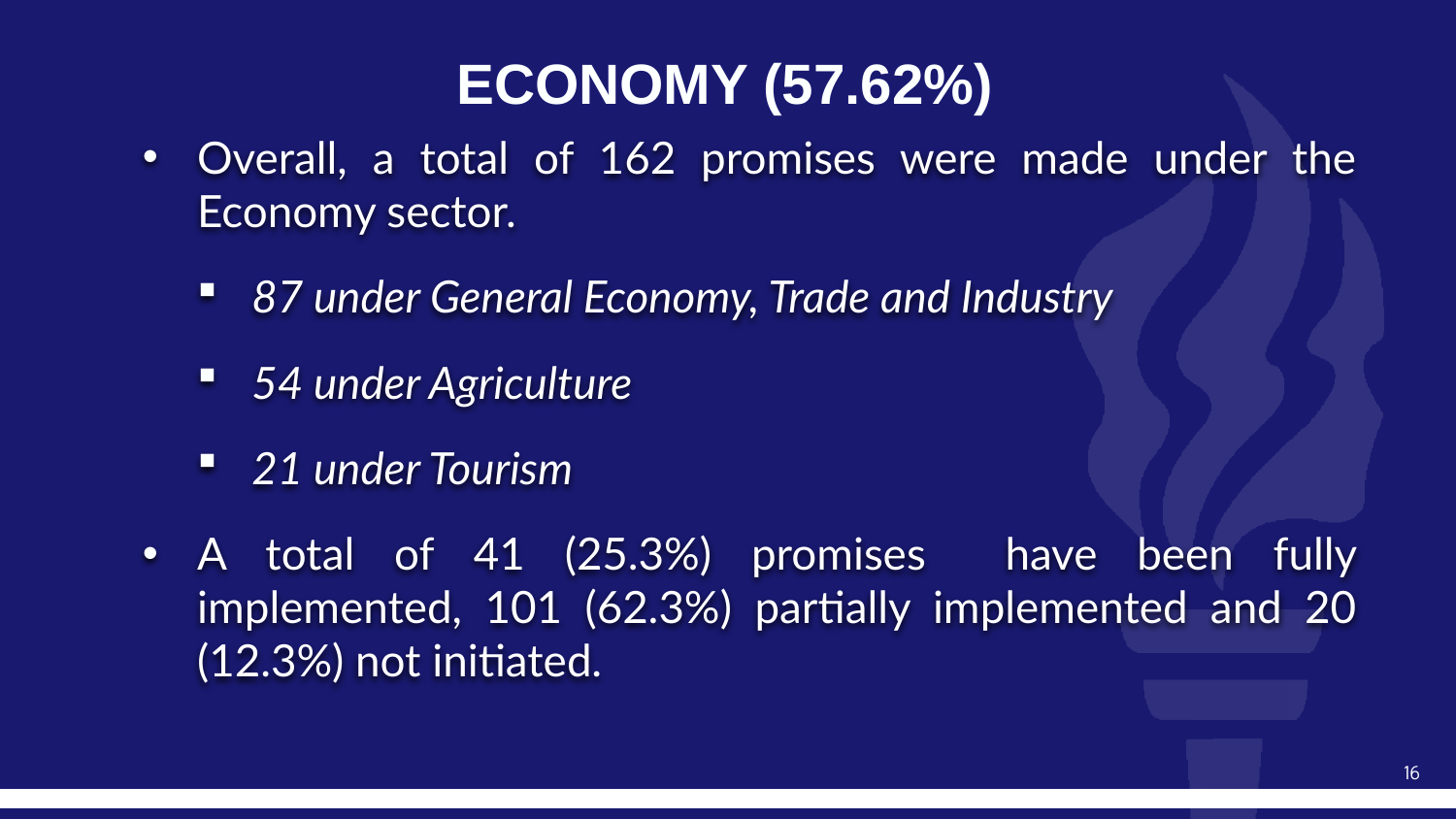

# ECONOMY (57.62%)
Overall, a total of 162 promises were made under the Economy sector.
87 under General Economy, Trade and Industry
54 under Agriculture
21 under Tourism
A total of 41 (25.3%) promises  have been fully implemented, 101 (62.3%) partially implemented and 20 (12.3%) not initiated.

16